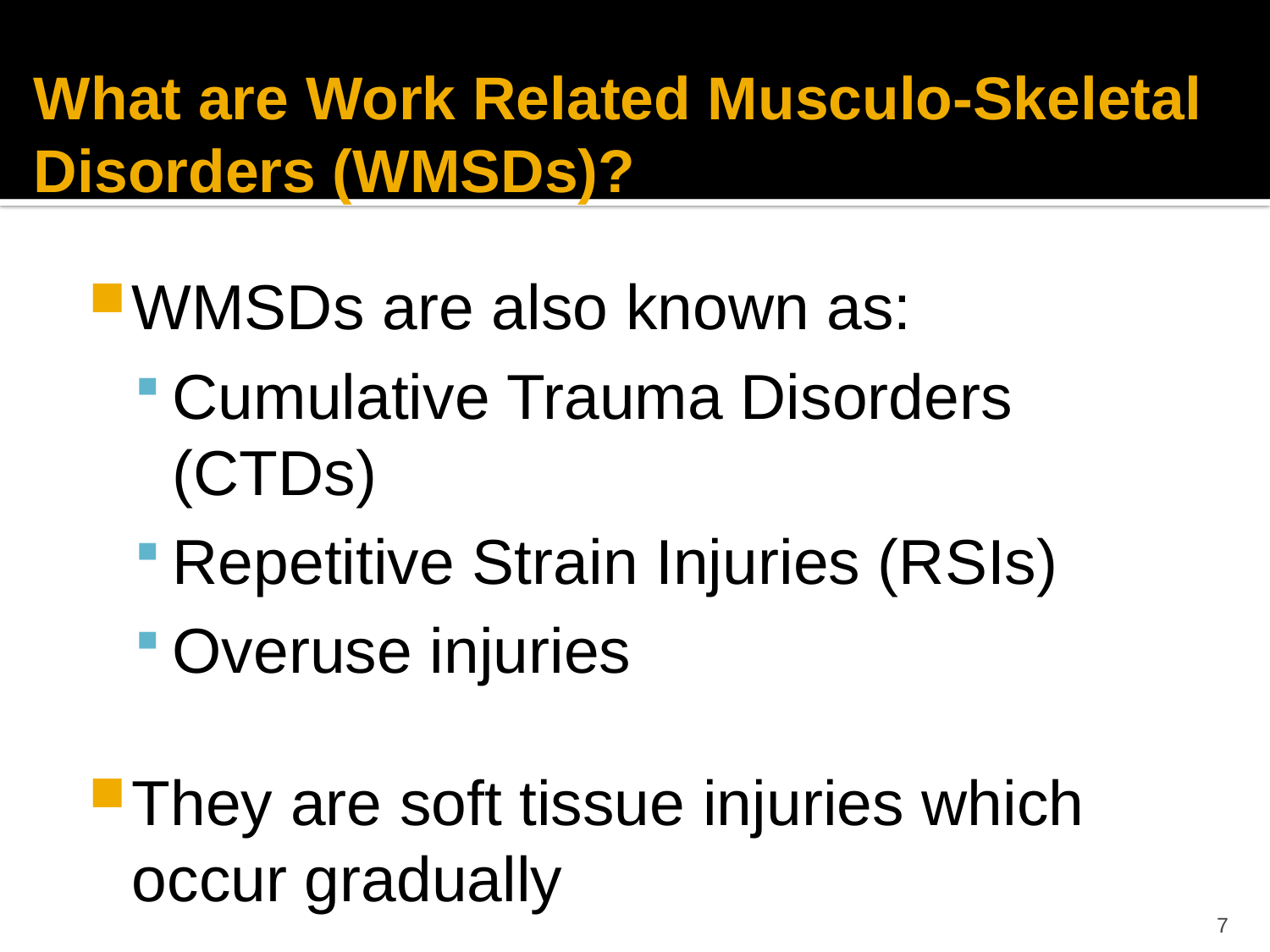

# What are Work Related Musculo-Skeletal Disorders (WMSDs)?
WMSDs are also known as:
Cumulative Trauma Disorders (CTDs)
Repetitive Strain Injuries (RSIs)
Overuse injuries
They are soft tissue injuries which occur gradually

7